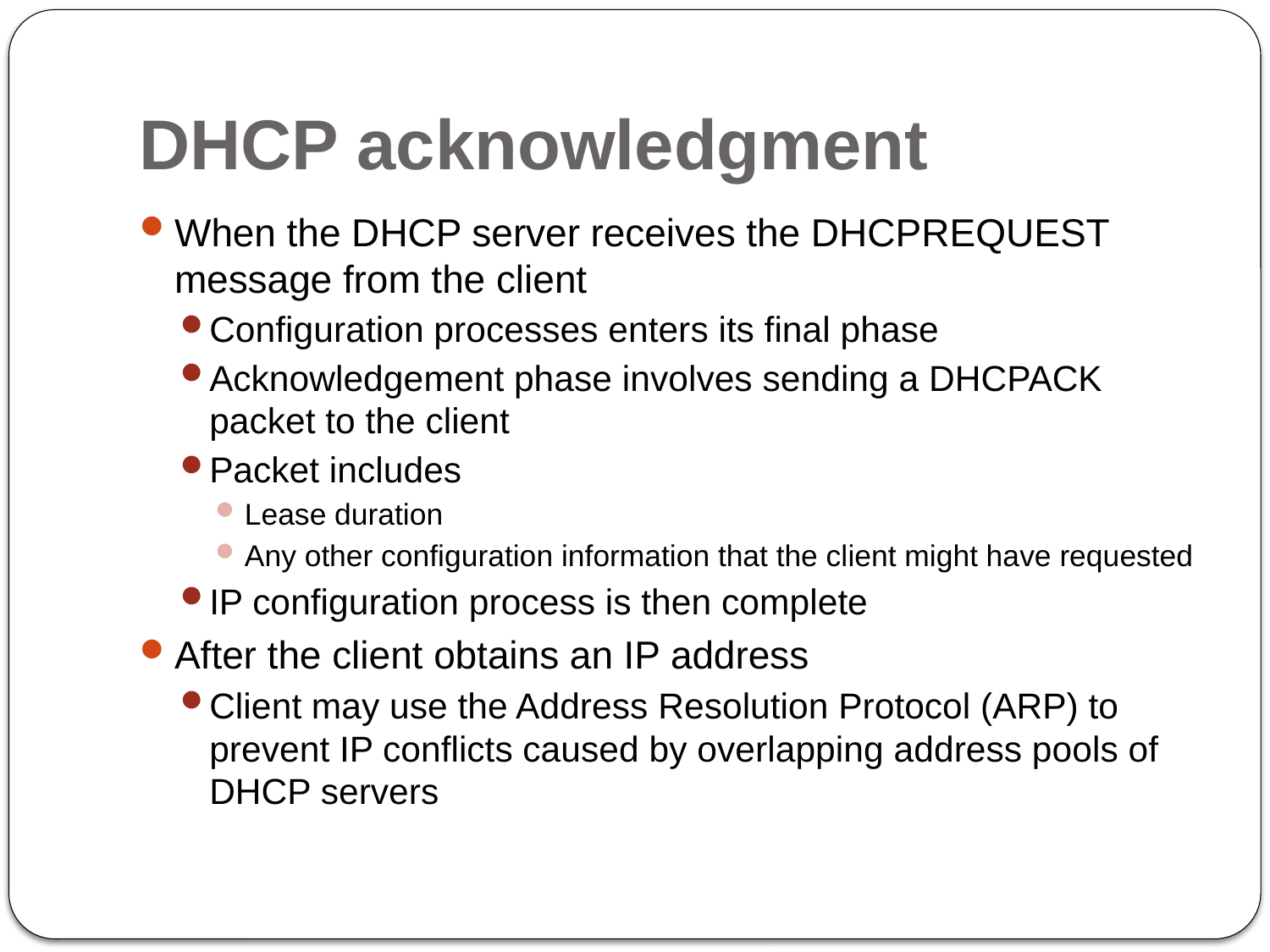

# DHCP acknowledgment
When the DHCP server receives the DHCPREQUEST message from the client
Configuration processes enters its final phase
Acknowledgement phase involves sending a DHCPACK packet to the client
Packet includes
Lease duration
Any other configuration information that the client might have requested
IP configuration process is then complete
After the client obtains an IP address
Client may use the Address Resolution Protocol (ARP) to prevent IP conflicts caused by overlapping address pools of DHCP servers